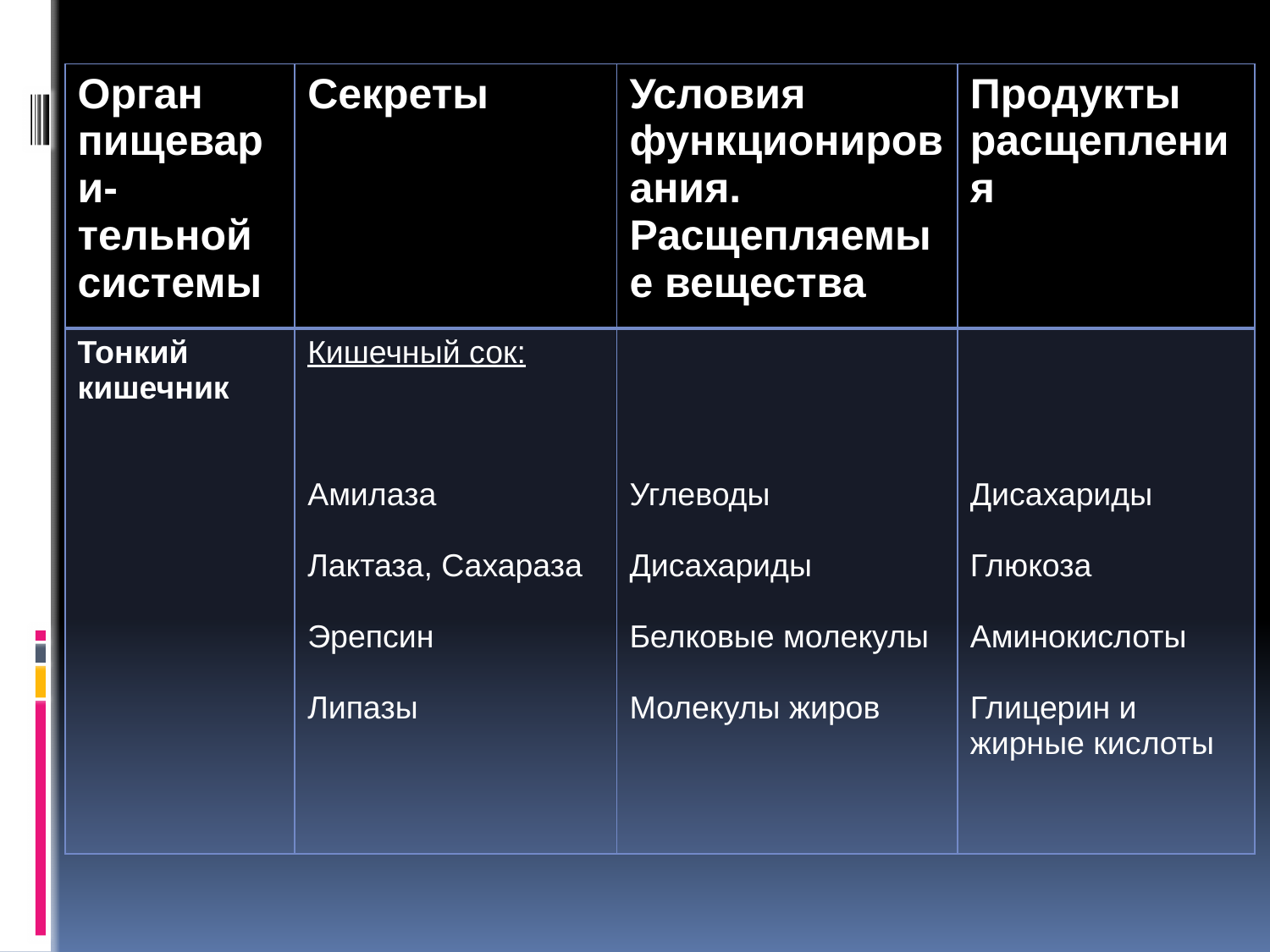

| Орган пищевари- тельной системы | Секреты | Условия функционирования. Расщепляемые вещества | Продукты расщепления |
| --- | --- | --- | --- |
| Тонкий кишечник | Кишечный сок: Амилаза Лактаза, Сахараза Эрепсин Липазы | Углеводы Дисахариды Белковые молекулы Молекулы жиров | Дисахариды Глюкоза Аминокислоты Глицерин и жирные кислоты |
#